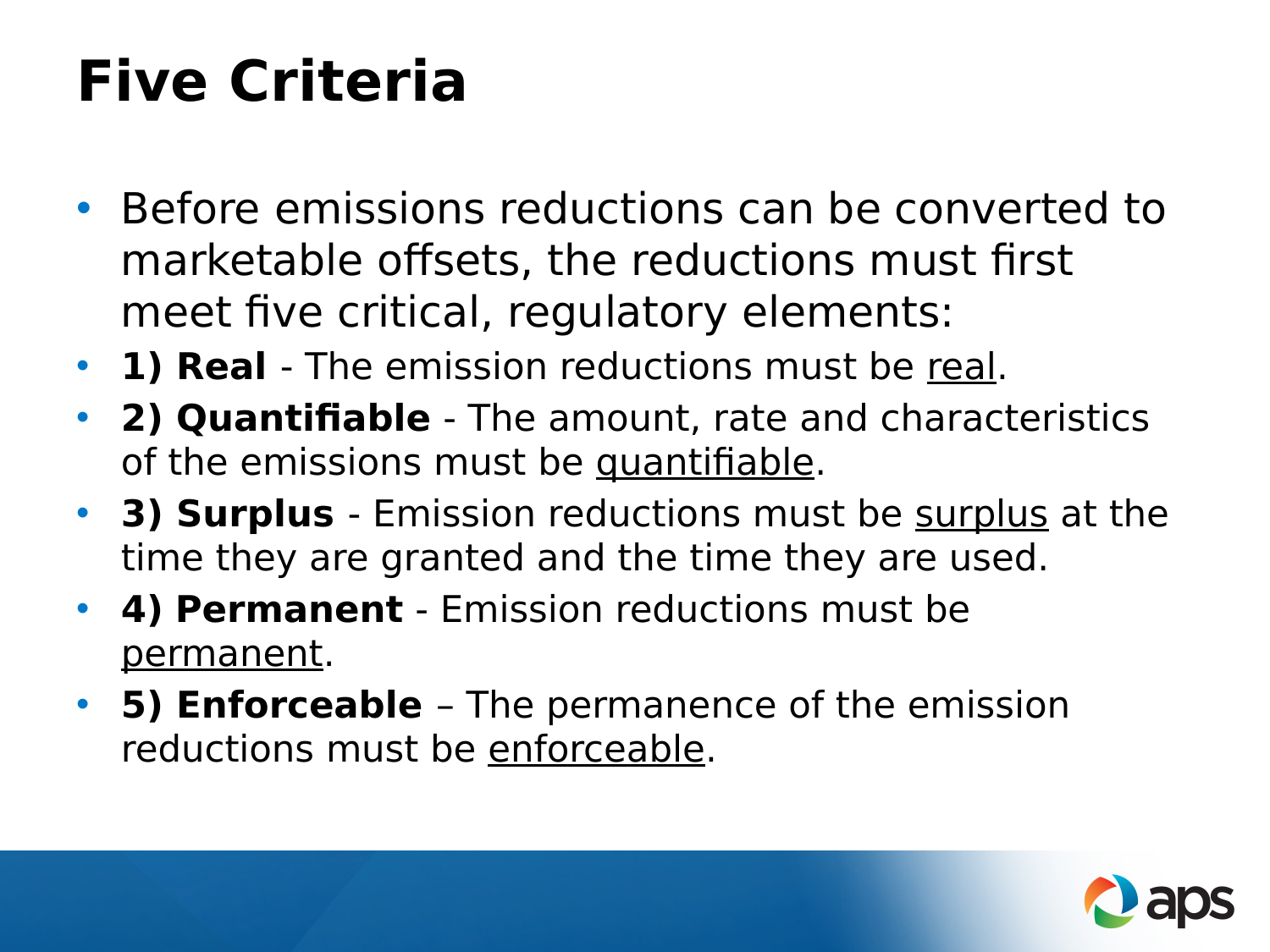

# Five Criteria
Before emissions reductions can be converted to marketable offsets, the reductions must first meet five critical, regulatory elements:
1) Real - The emission reductions must be real.
2) Quantifiable - The amount, rate and characteristics of the emissions must be quantifiable.
3) Surplus - Emission reductions must be surplus at the time they are granted and the time they are used.
4) Permanent - Emission reductions must be permanent.
5) Enforceable – The permanence of the emission reductions must be enforceable.